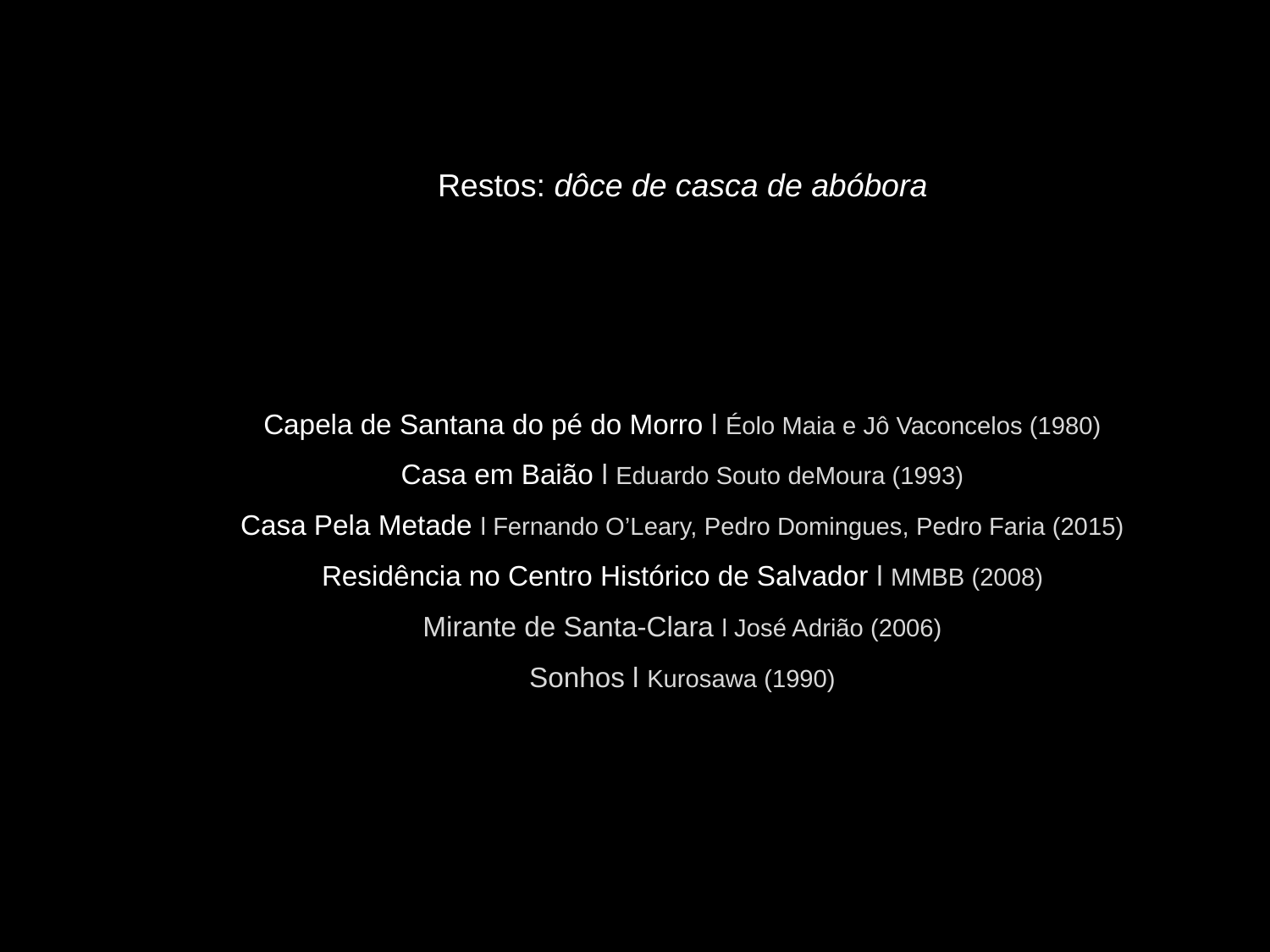

Restos: dôce de casca de abóbora

Capela de Santana do pé do Morro l Éolo Maia e Jô Vaconcelos (1980)
Casa em Baião l Eduardo Souto deMoura (1993)
Casa Pela Metade l Fernando O’Leary, Pedro Domingues, Pedro Faria (2015)
Residência no Centro Histórico de Salvador l MMBB (2008)
Mirante de Santa-Clara l José Adrião (2006)
Sonhos l Kurosawa (1990)